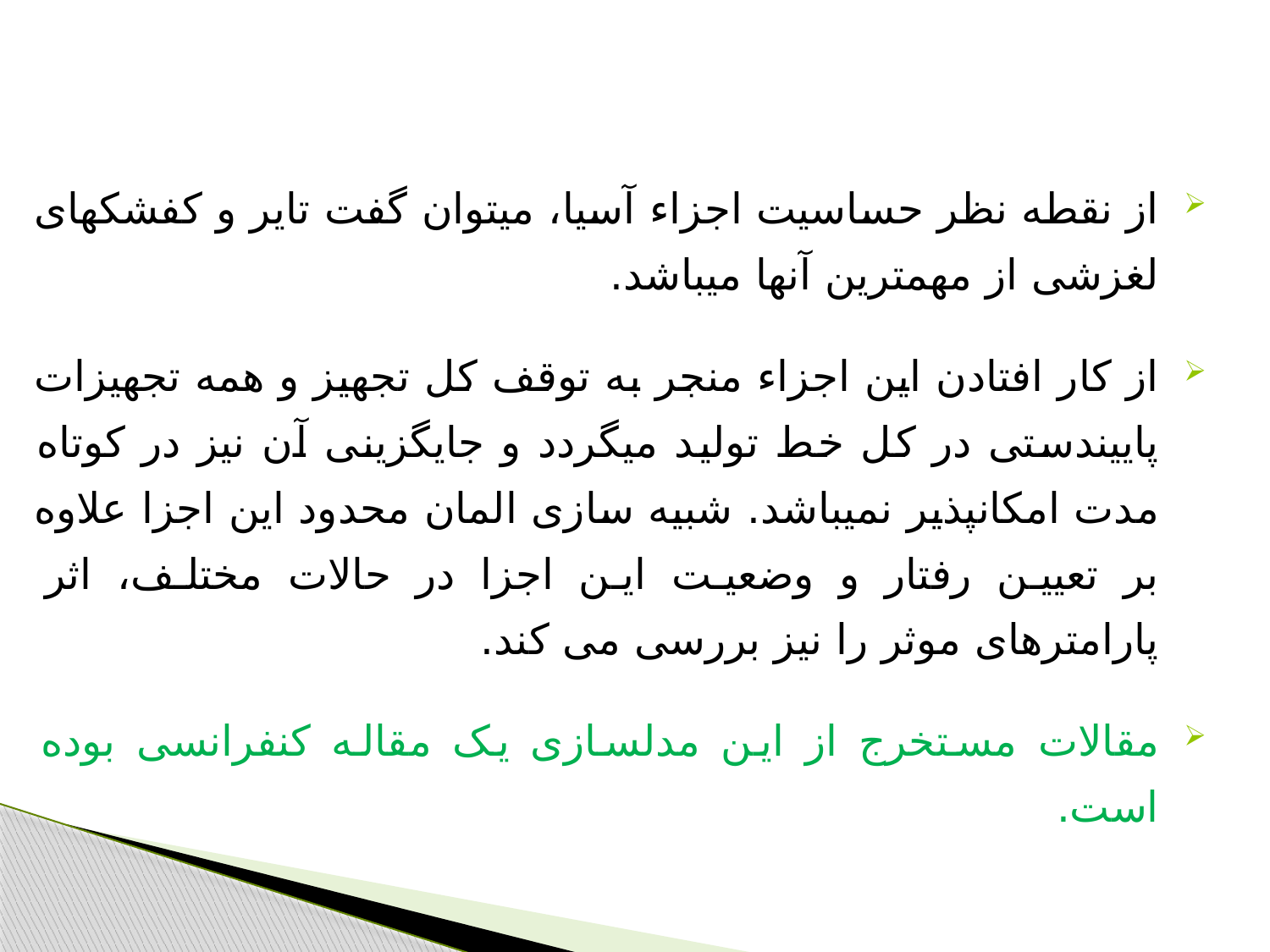

از نقطه نظر حساسیت اجزاء آسیا، می­توان گفت تایر و کفشک­های لغزشی از مهم­ترین آنها می­باشد.
از کار افتادن این اجزاء منجر به توقف کل تجهیز و همه تجهیزات پایین­دستی در کل خط تولید می­گردد و جایگزینی آن نیز در کوتاه مدت امکان­پذیر نمی­باشد. شبیه سازی المان محدود این اجزا علاوه بر تعیین رفتار و وضعیت این اجزا در حالات مختلف، اثر پارامترهای موثر را نیز بررسی می کند.
مقالات مستخرج از این مدلسازی یک مقاله کنفرانسی بوده است.